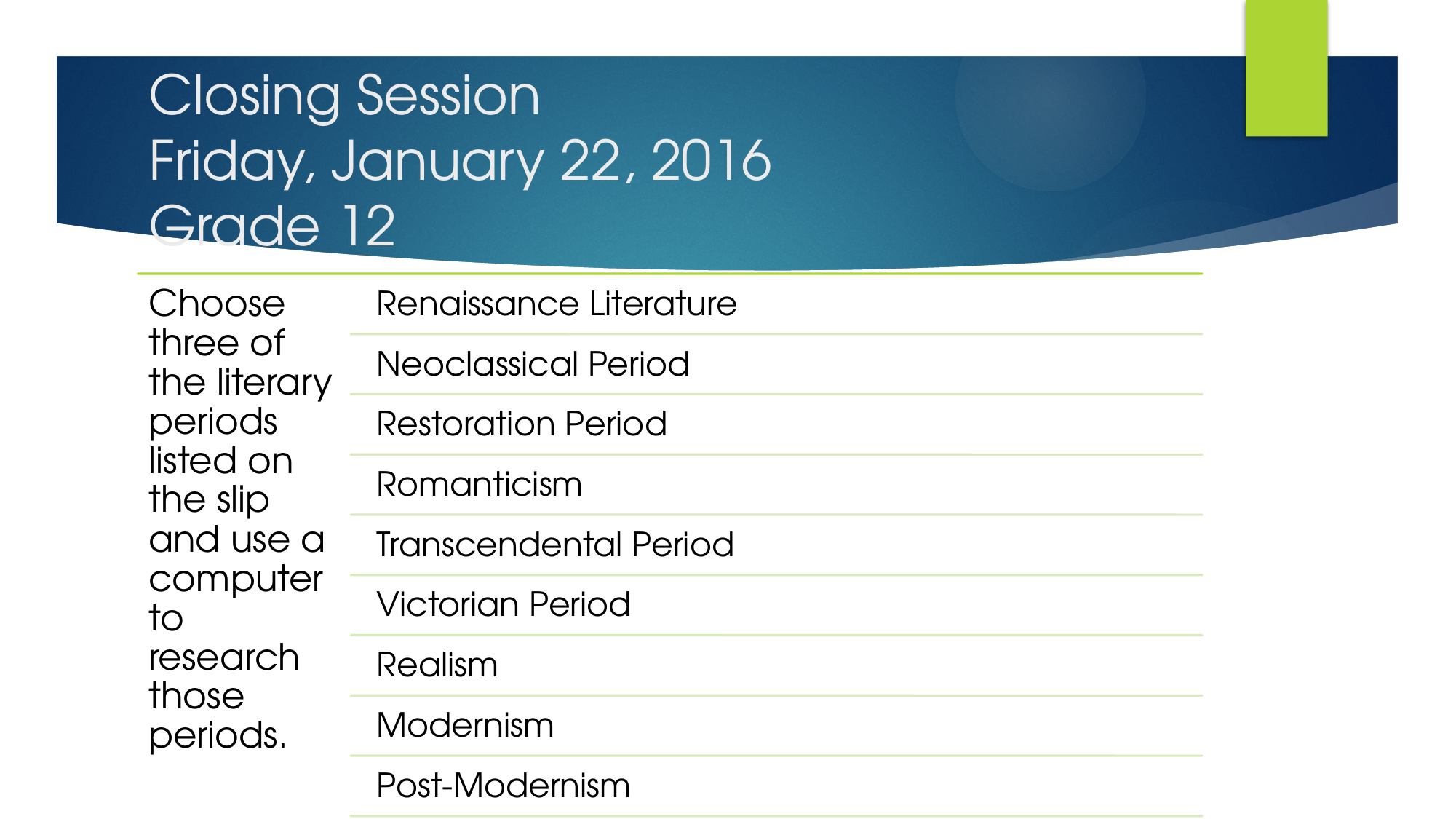

# Closing Session Friday, January 22, 2016 Grade 12
Choose three of the literary periods listed on the slip and use a computer to research those periods.
Renaissance Literature
Neoclassical Period
Restoration Period
Romanticism
Transcendental Period
Victorian Period
Realism
Modernism
Post-Modernism